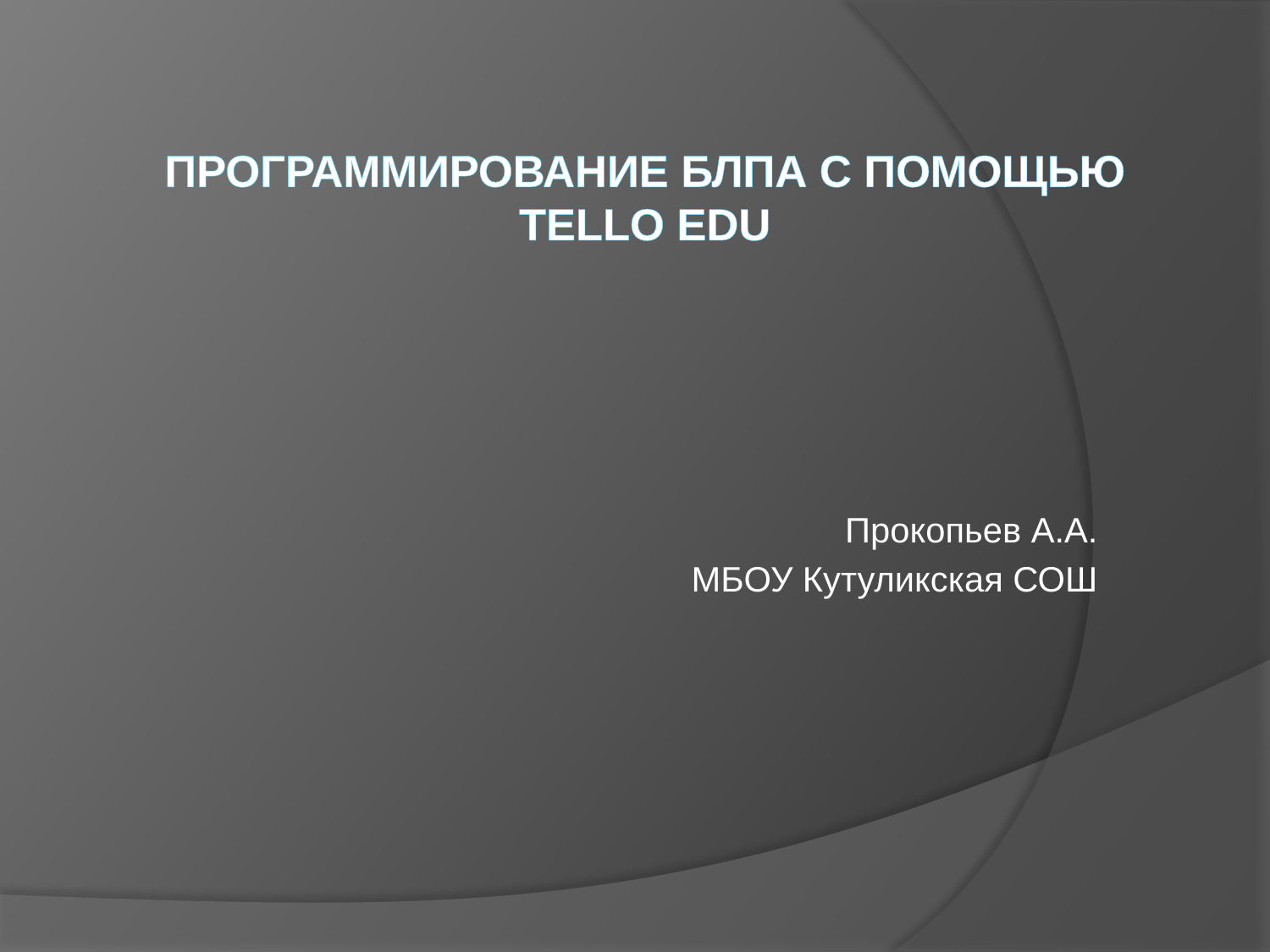

# Программирование БЛПА с помощью Tello EDU
Прокопьев А.А.
МБОУ Кутуликская СОШ